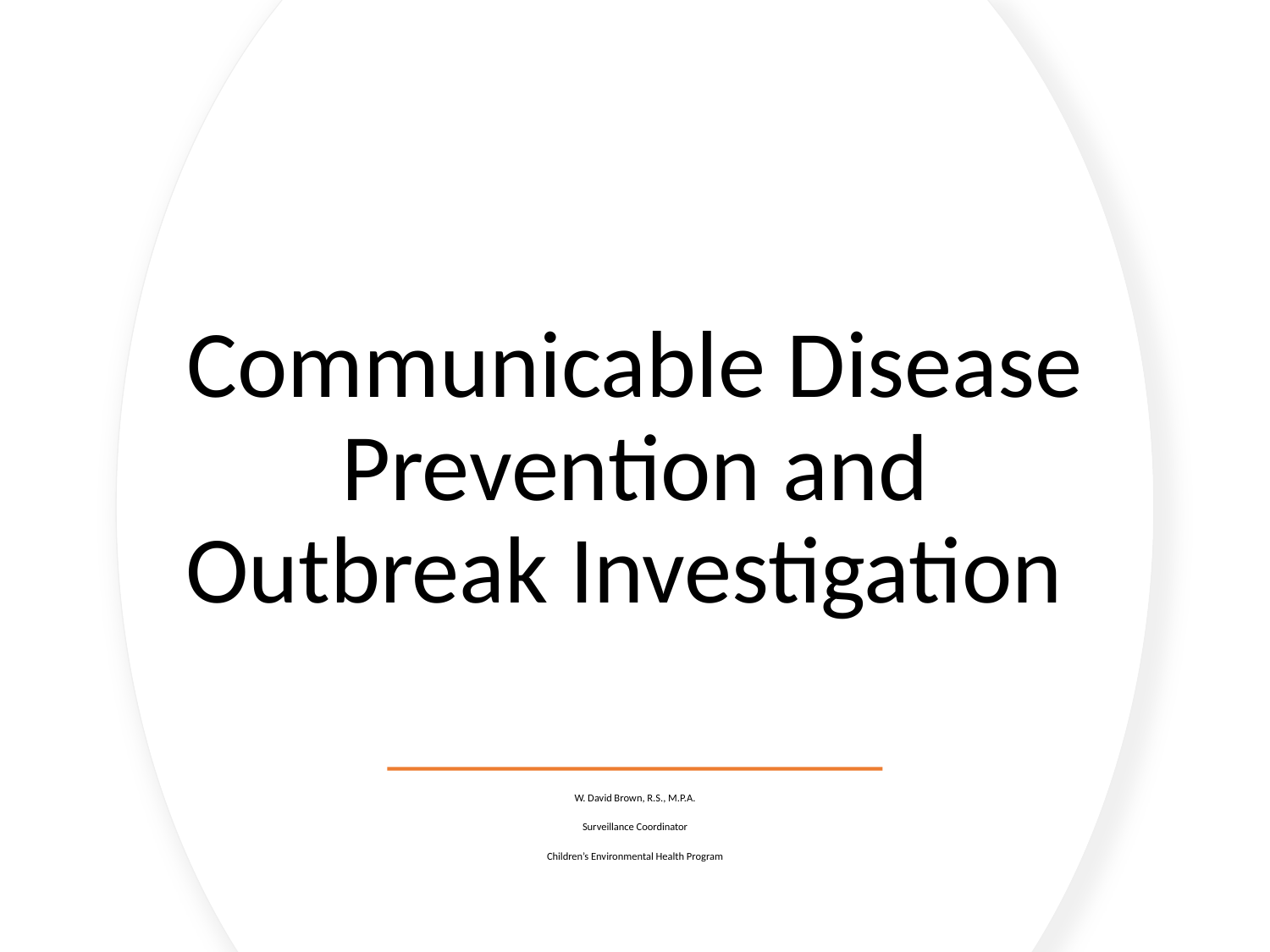

# Communicable Disease Prevention and Outbreak Investigation

W. David Brown, R.S., M.P.A.
Surveillance Coordinator
Children’s Environmental Health Program